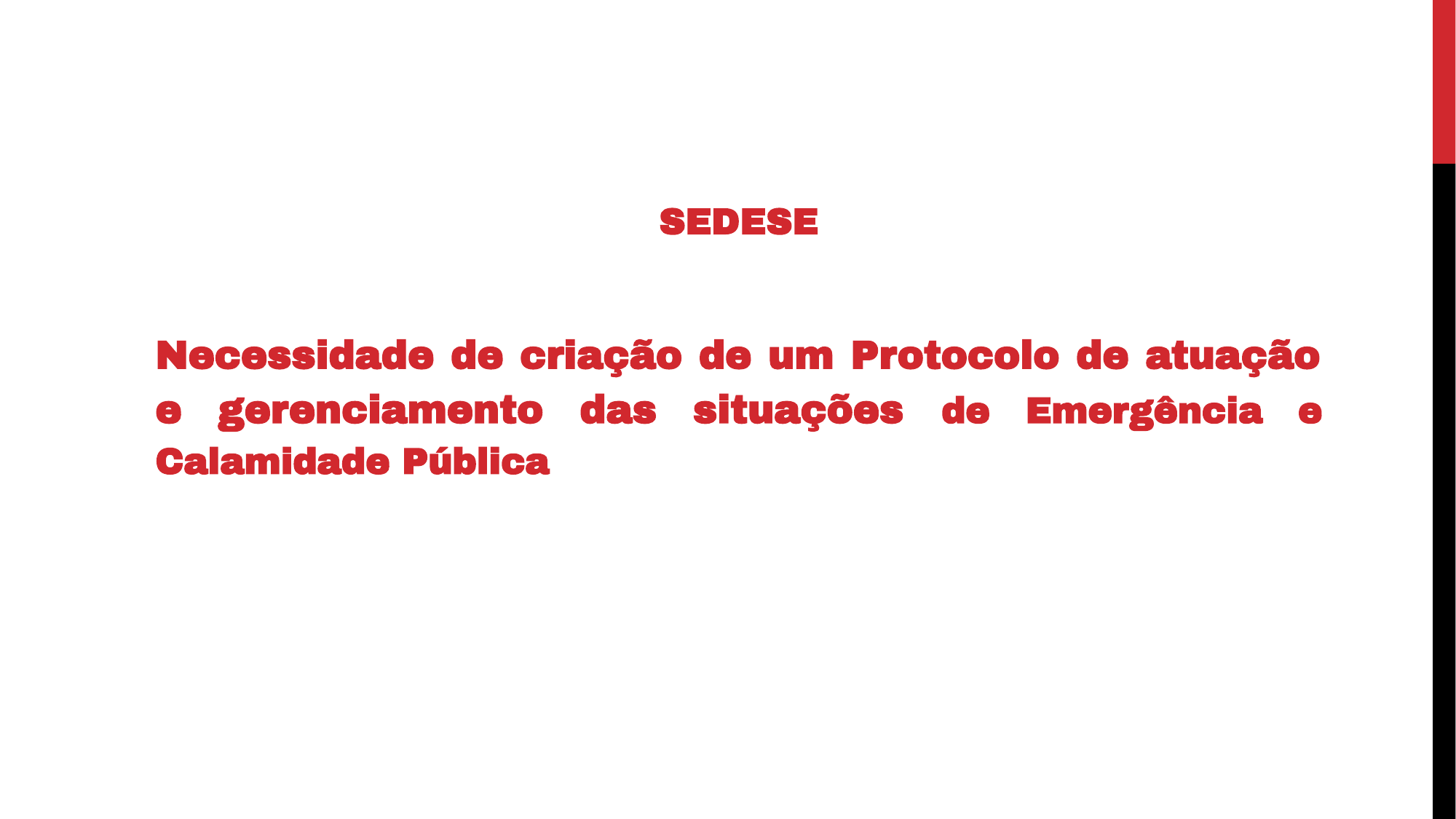

# SEDESE

Necessidade de criação de um Protocolo de atuação e gerenciamento das situações de Emergência e Calamidade Pública